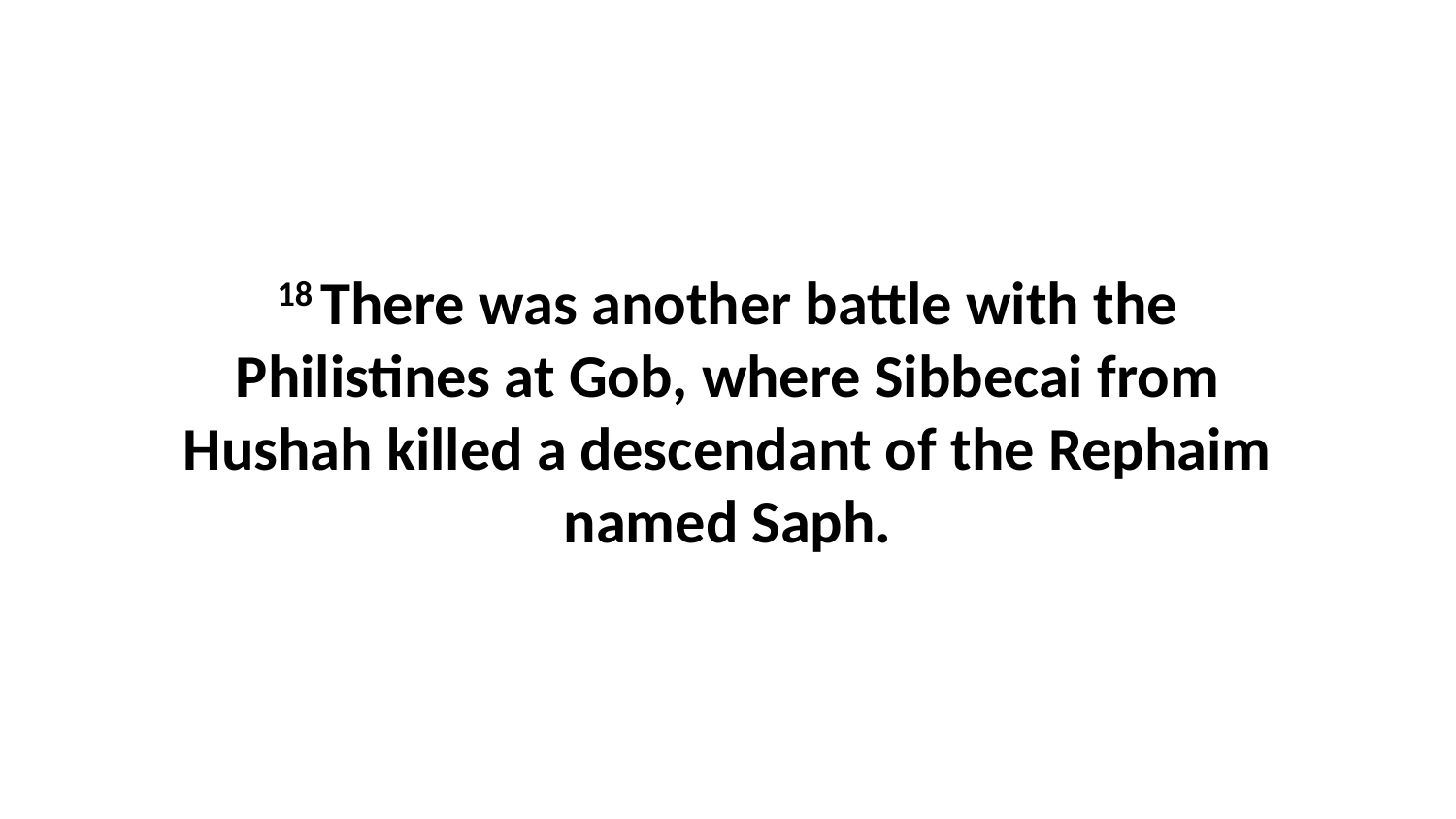

18 There was another battle with the Philistines at Gob, where Sibbecai from Hushah killed a descendant of the Rephaim named Saph.